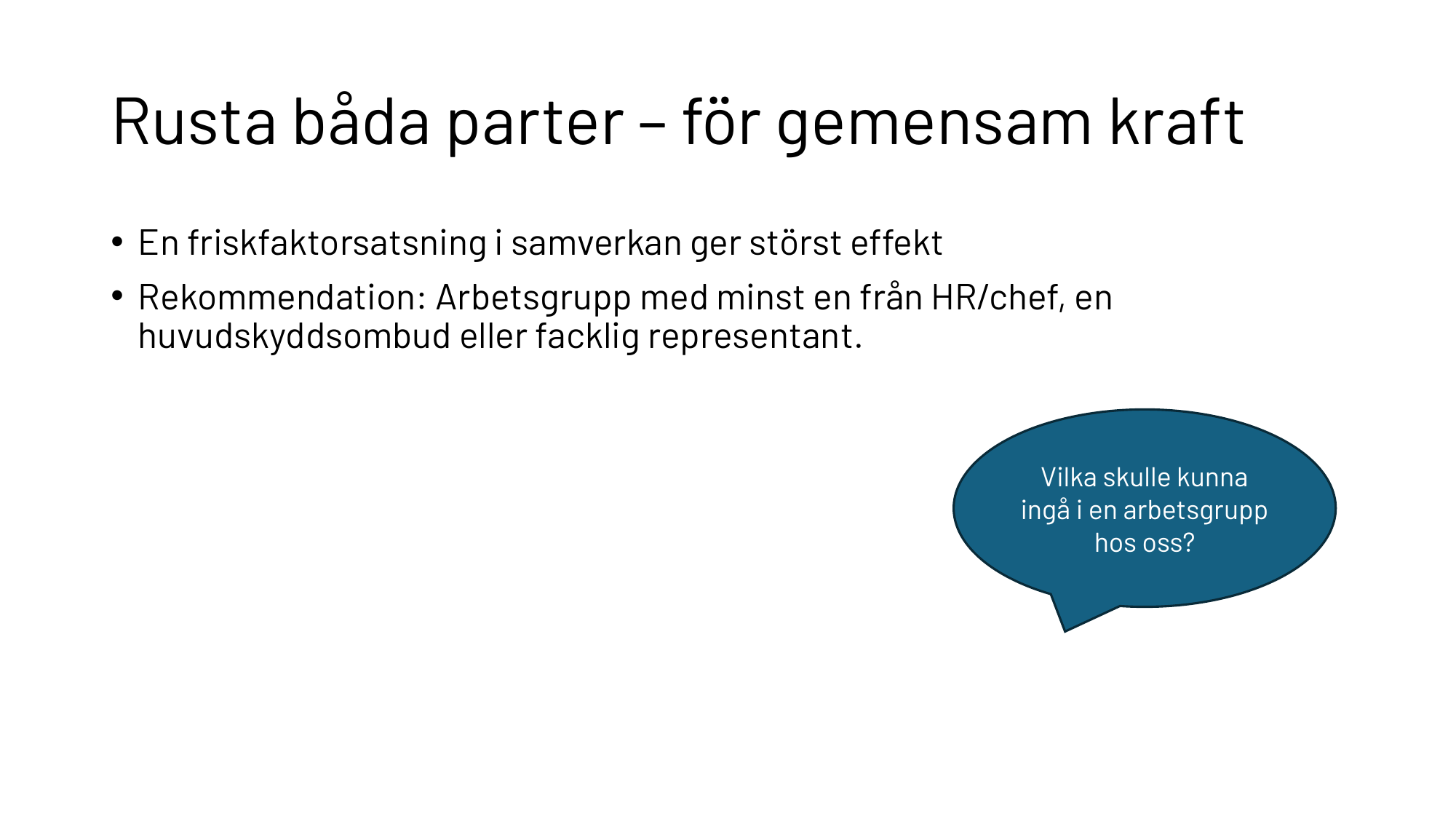

# Rusta båda parter – för gemensam kraft
En friskfaktorsatsning i samverkan ger störst effekt
Rekommendation: Arbetsgrupp med minst en från HR/chef, en huvudskyddsombud eller facklig representant.

Vilka skulle kunna ingå i en arbetsgrupp hos oss?